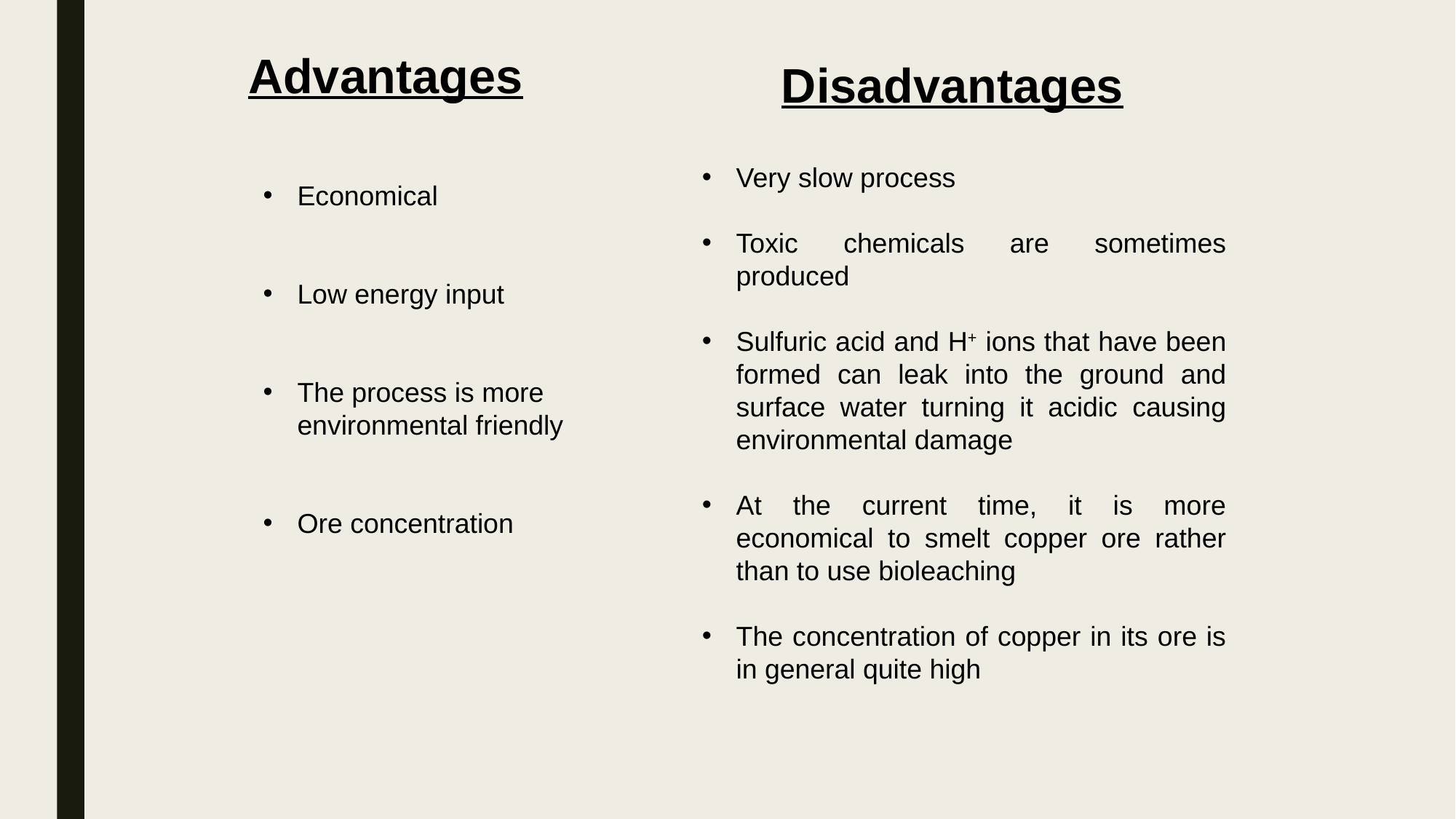

Advantages
Disadvantages
Very slow process

Toxic chemicals are sometimes produced

Sulfuric acid and H+ ions that have been formed can leak into the ground and surface water turning it acidic causing environmental damage

At the current time, it is more economical to smelt copper ore rather than to use bioleaching

The concentration of copper in its ore is in general quite high

Economical

Low energy input

The process is more environmental friendly

Ore concentration